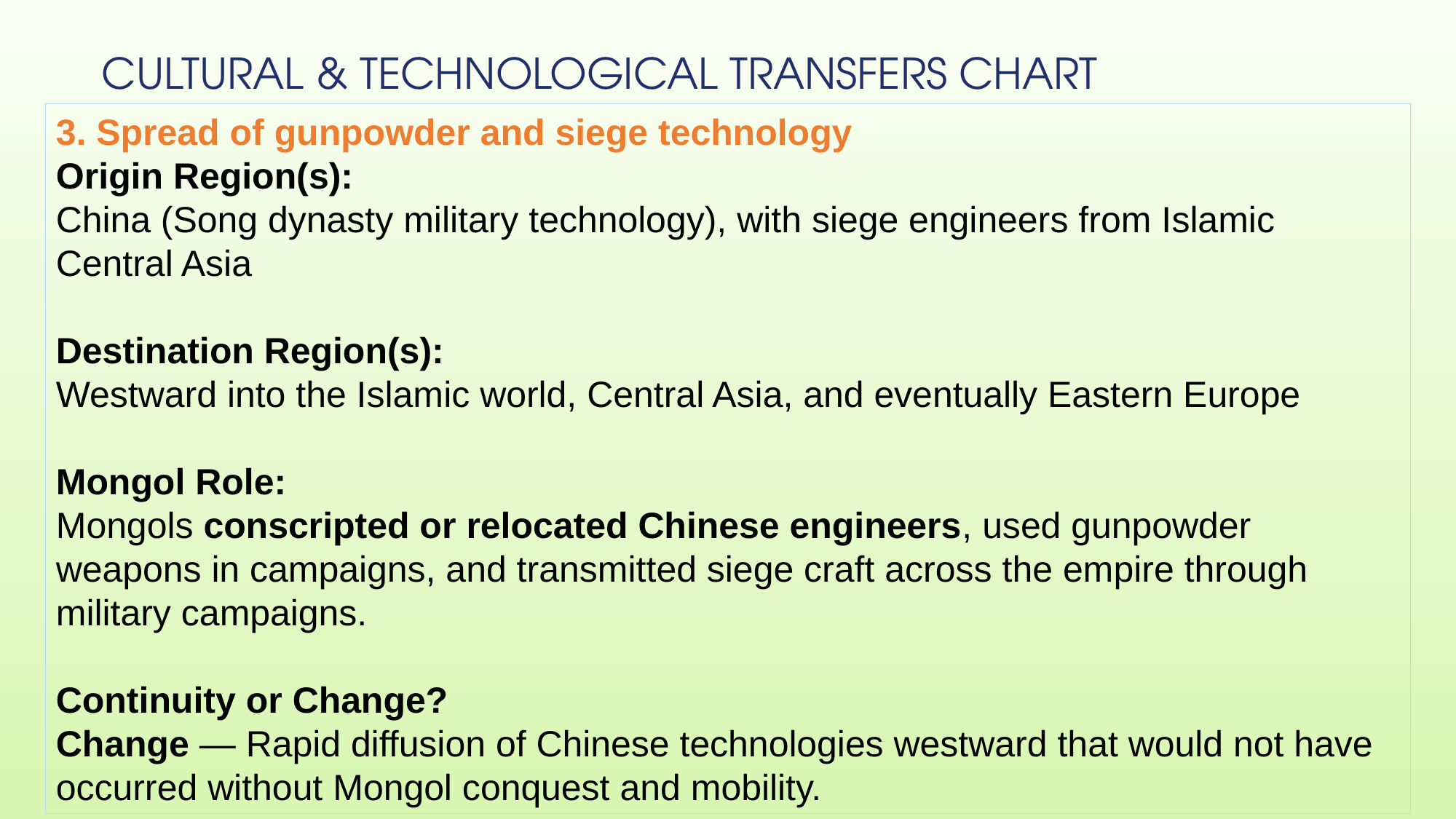

# Cultural & Technological Transfers Chart
3. Spread of gunpowder and siege technology
Origin Region(s):
China (Song dynasty military technology), with siege engineers from Islamic Central Asia

Destination Region(s):
Westward into the Islamic world, Central Asia, and eventually Eastern Europe

Mongol Role:
Mongols conscripted or relocated Chinese engineers, used gunpowder weapons in campaigns, and transmitted siege craft across the empire through military campaigns.

Continuity or Change?
Change — Rapid diffusion of Chinese technologies westward that would not have occurred without Mongol conquest and mobility.